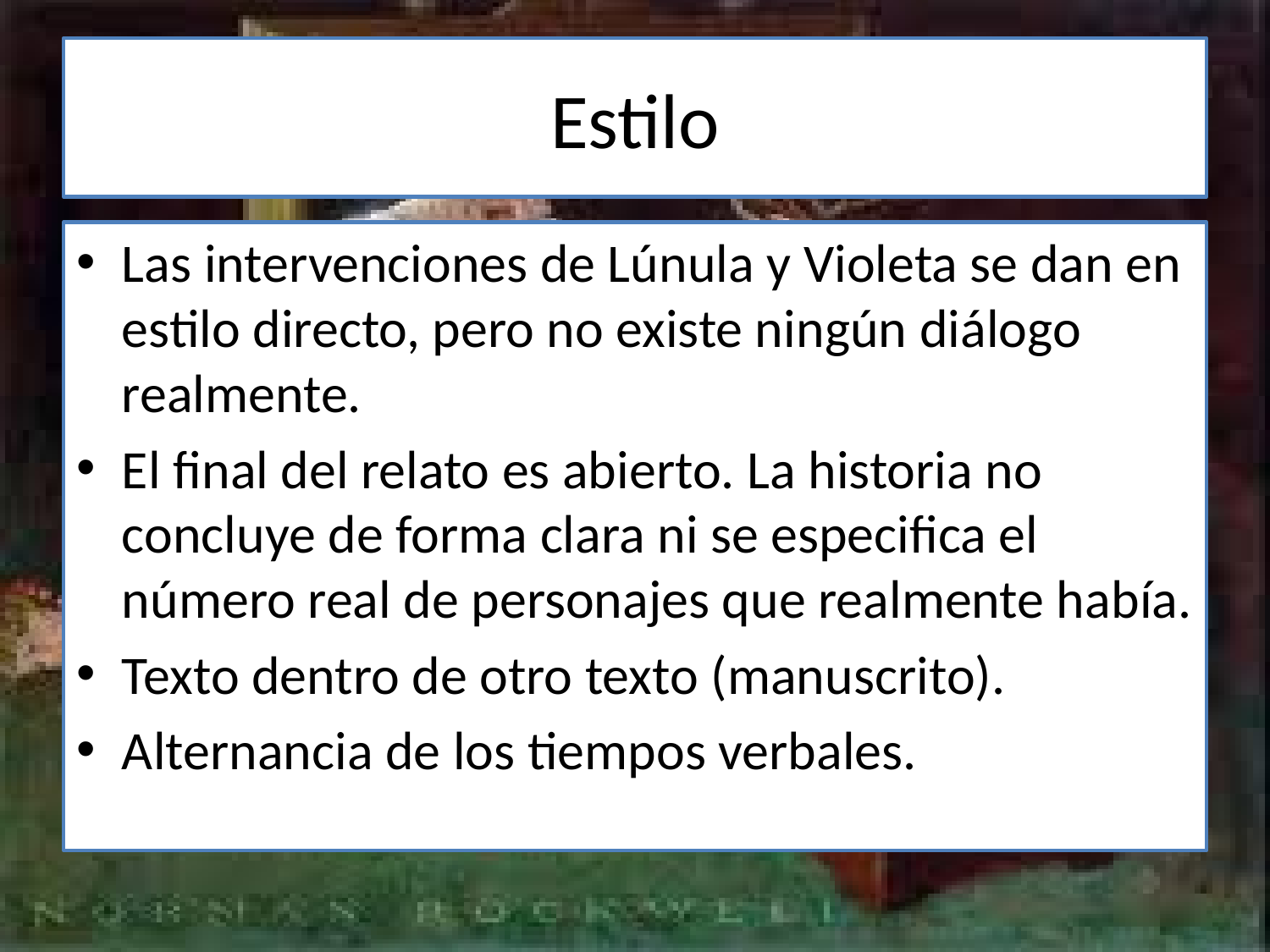

# Estilo
Las intervenciones de Lúnula y Violeta se dan en estilo directo, pero no existe ningún diálogo realmente.
El final del relato es abierto. La historia no concluye de forma clara ni se especifica el número real de personajes que realmente había.
Texto dentro de otro texto (manuscrito).
Alternancia de los tiempos verbales.